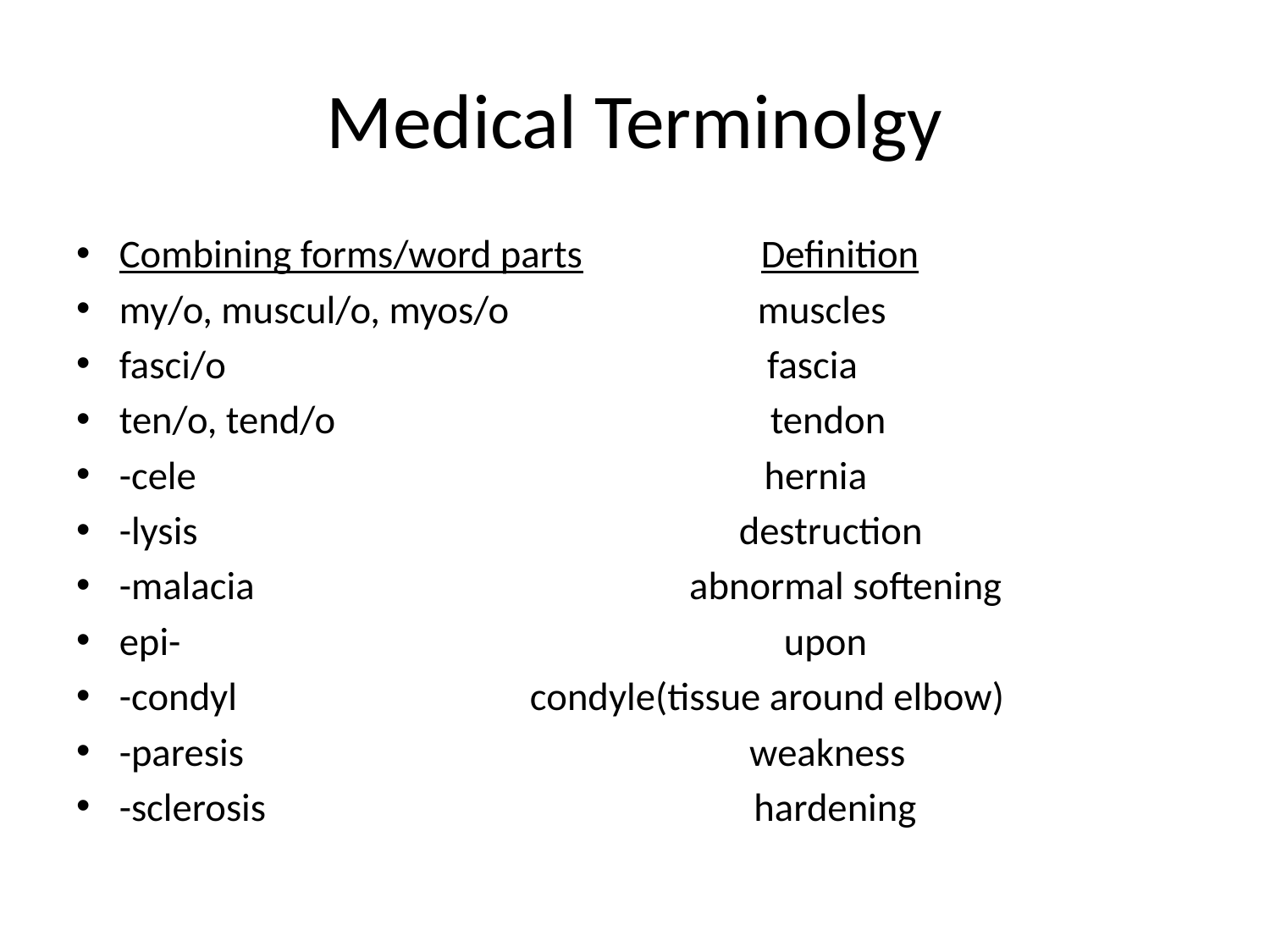

# Medical Terminolgy
Combining forms/word parts                    Definition
my/o, muscul/o, myos/o                            muscles
fasci/o                                                             fascia
ten/o, tend/o                                                 tendon
-cele                                                                hernia
-lysis                                                             destruction
-malacia                                                 abnormal softening
epi-                                                                    upon
-condyl                                 condyle(tissue around elbow)
-paresis                                                         weakness
-sclerosis                                                       hardening